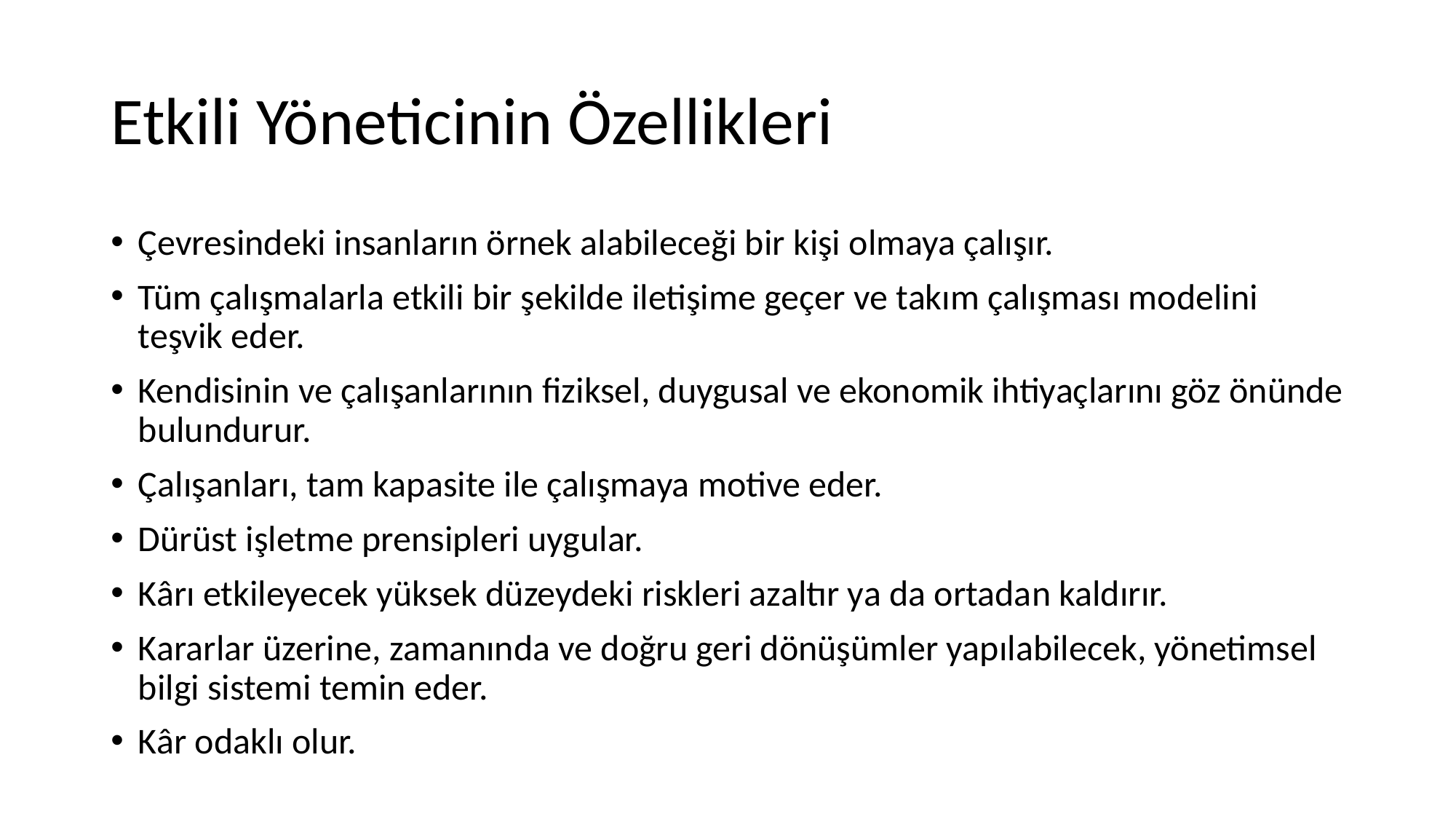

# Etkili Yöneticinin Özellikleri
Çevresindeki insanların örnek alabileceği bir kişi olmaya çalışır.
Tüm çalışmalarla etkili bir şekilde iletişime geçer ve takım çalışması modelini teşvik eder.
Kendisinin ve çalışanlarının fiziksel, duygusal ve ekonomik ihtiyaçlarını göz önünde bulundurur.
Çalışanları, tam kapasite ile çalışmaya motive eder.
Dürüst işletme prensipleri uygular.
Kârı etkileyecek yüksek düzeydeki riskleri azaltır ya da ortadan kaldırır.
Kararlar üzerine, zamanında ve doğru geri dönüşümler yapılabilecek, yönetimsel bilgi sistemi temin eder.
Kâr odaklı olur.